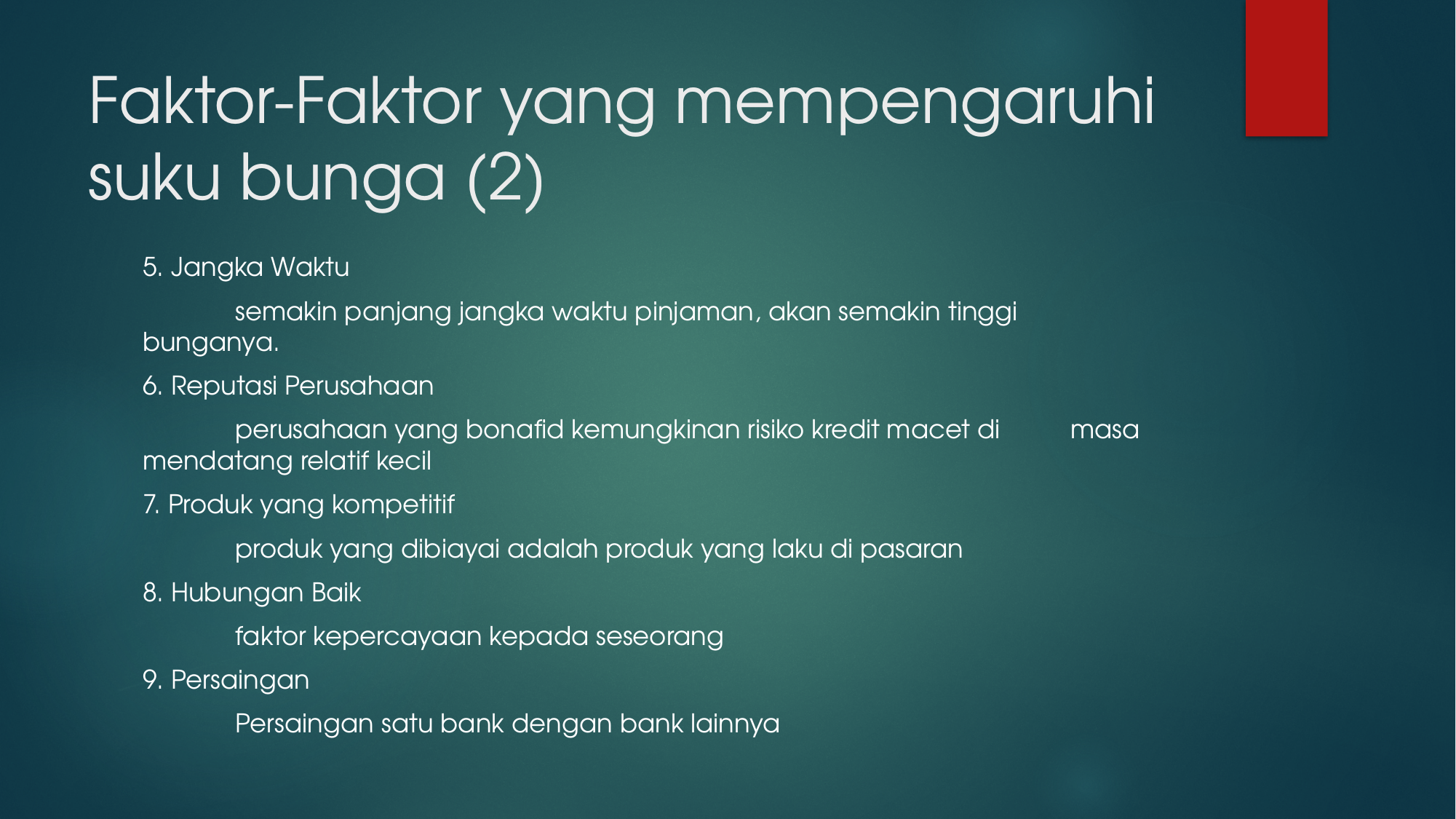

# Faktor-Faktor yang mempengaruhi suku bunga (2)
5. Jangka Waktu
	semakin panjang jangka waktu pinjaman, akan semakin tinggi 	bunganya.
6. Reputasi Perusahaan
	perusahaan yang bonafid kemungkinan risiko kredit macet di 	masa mendatang relatif kecil
7. Produk yang kompetitif
	produk yang dibiayai adalah produk yang laku di pasaran
8. Hubungan Baik
	faktor kepercayaan kepada seseorang
9. Persaingan
	Persaingan satu bank dengan bank lainnya